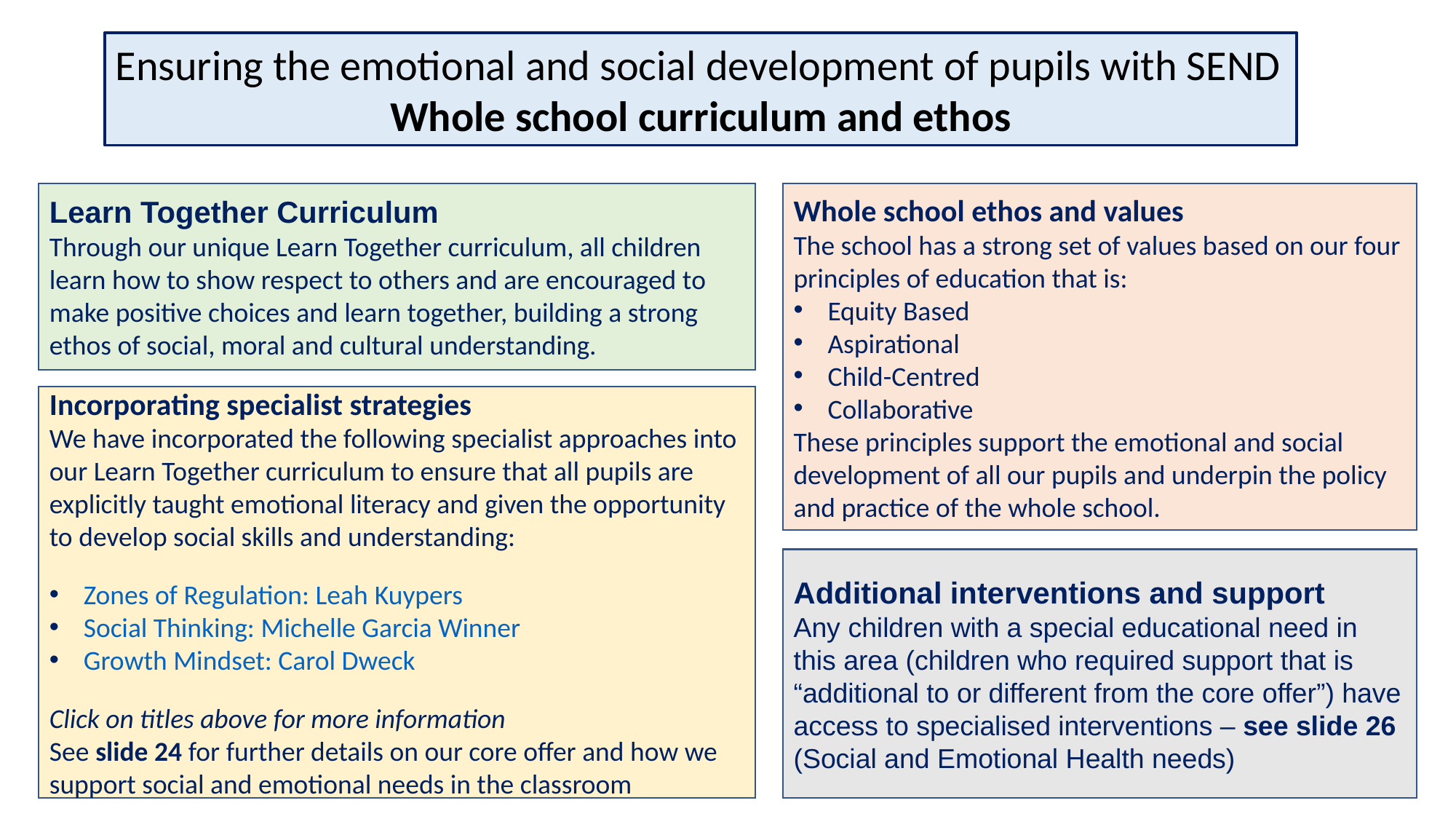

Ensuring the emotional and social development of pupils with SEND
Whole school curriculum and ethos
Learn Together Curriculum
Through our unique Learn Together curriculum, all children learn how to show respect to others and are encouraged to make positive choices and learn together, building a strong ethos of social, moral and cultural understanding.

Whole school ethos and values
The school has a strong set of values based on our four principles of education that is:
Equity Based
Aspirational
Child-Centred
Collaborative
These principles support the emotional and social development of all our pupils and underpin the policy and practice of the whole school.

Incorporating specialist strategies
We have incorporated the following specialist approaches into our Learn Together curriculum to ensure that all pupils are explicitly taught emotional literacy and given the opportunity to develop social skills and understanding:

Zones of Regulation: Leah Kuypers
Social Thinking: Michelle Garcia Winner
Growth Mindset: Carol Dweck

Click on titles above for more information
See slide 24 for further details on our core offer and how we support social and emotional needs in the classroom
Additional interventions and support
Any children with a special educational need in this area (children who required support that is “additional to or different from the core offer”) have access to specialised interventions – see slide 26 (Social and Emotional Health needs)